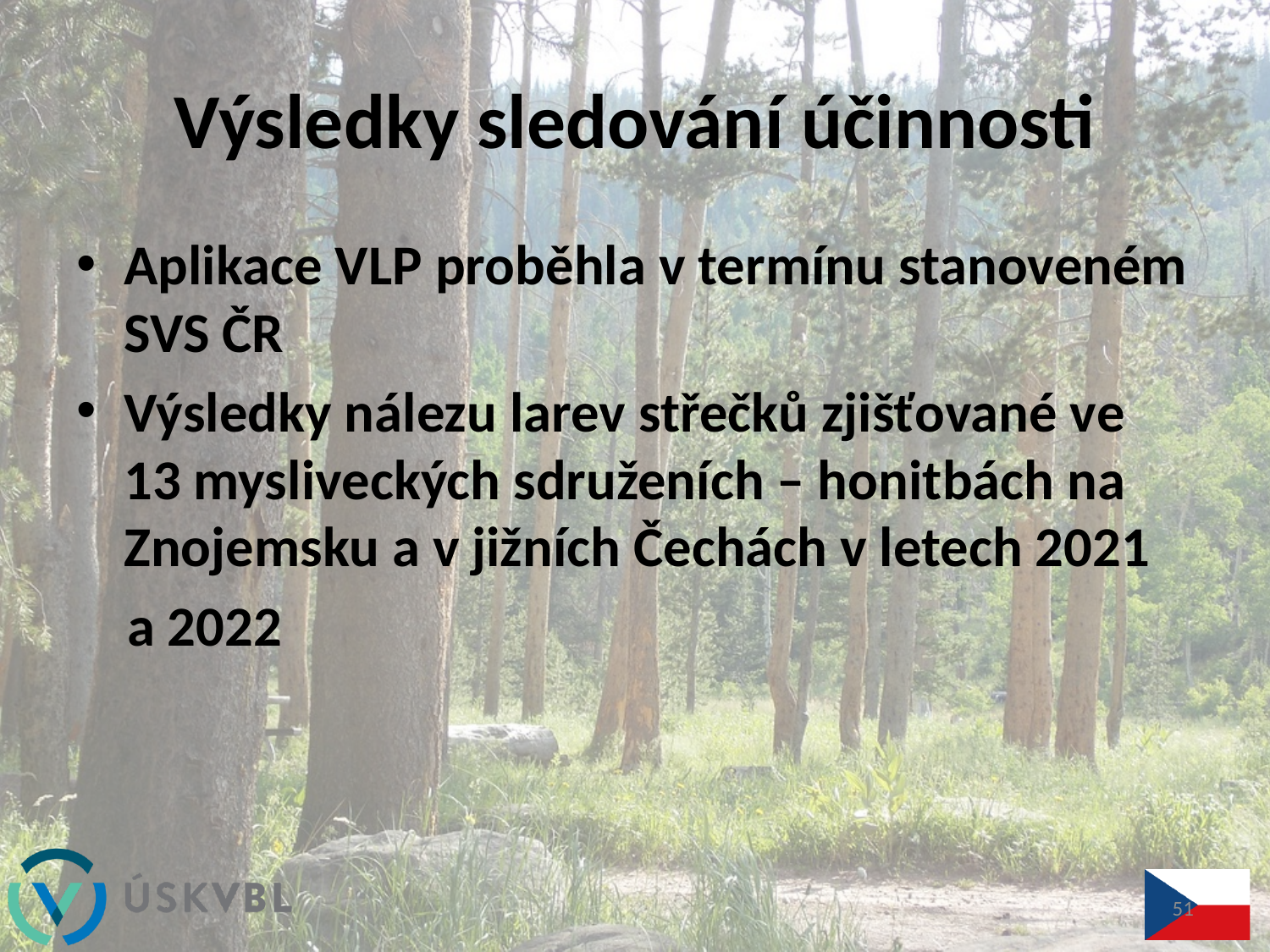

# Výsledky sledování účinnosti
Aplikace VLP proběhla v termínu stanoveném SVS ČR
Výsledky nálezu larev střečků zjišťované ve 13 mysliveckých sdruženích – honitbách na Znojemsku a v jižních Čechách v letech 2021
    a 2022
51